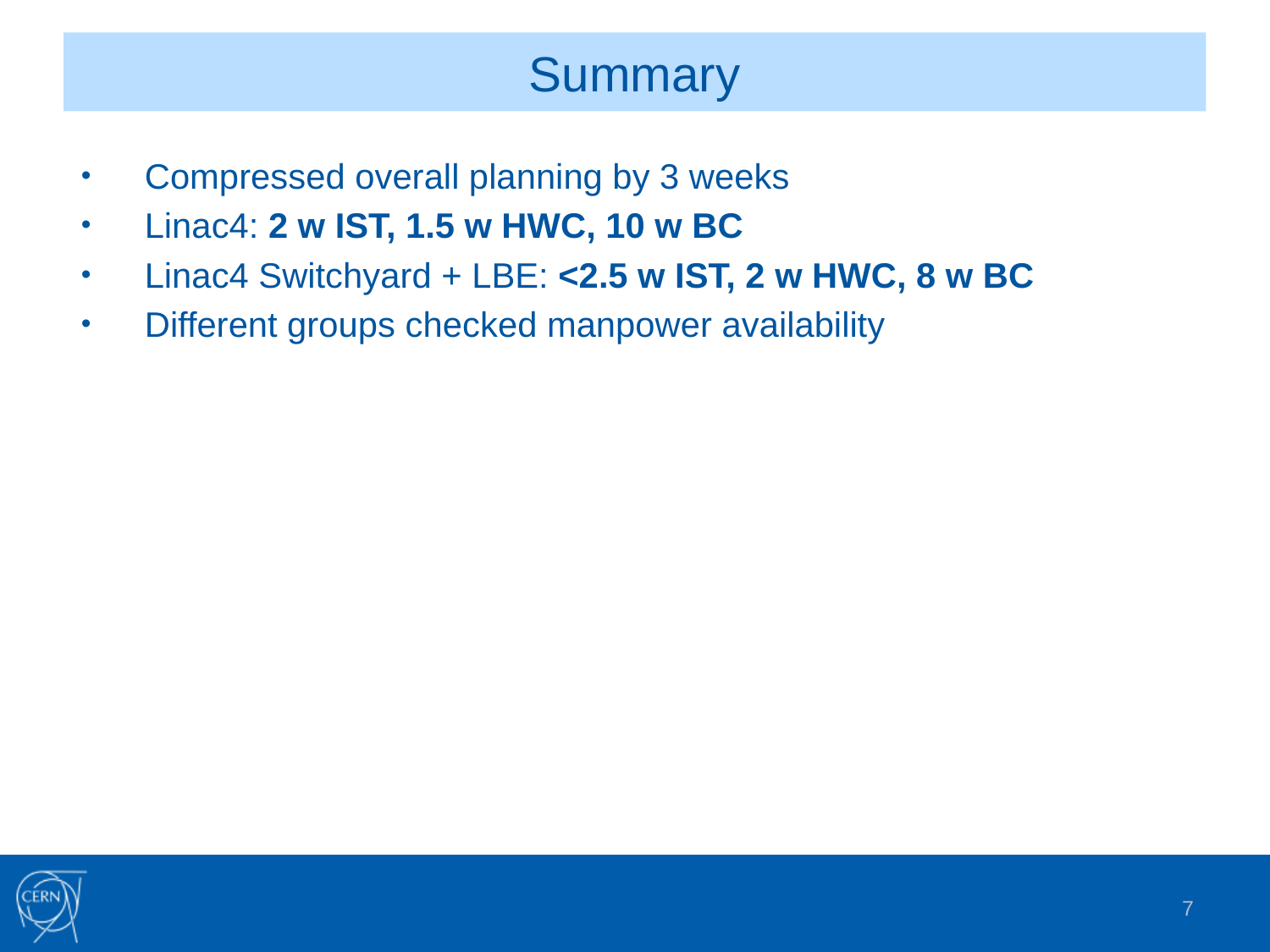

# Summary
Compressed overall planning by 3 weeks
Linac4: 2 w IST, 1.5 w HWC, 10 w BC
Linac4 Switchyard + LBE: <2.5 w IST, 2 w HWC, 8 w BC
Different groups checked manpower availability
7